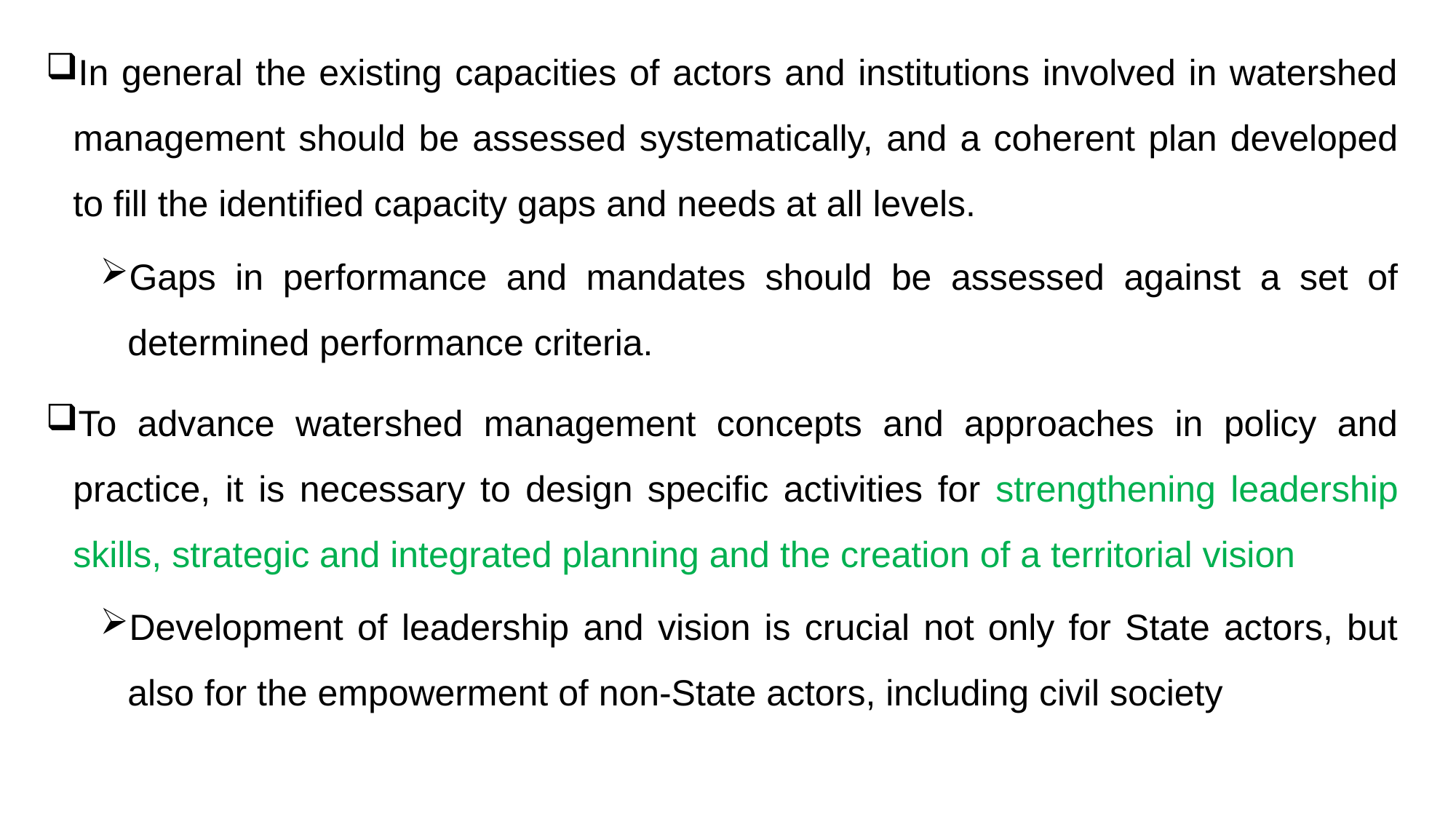

In general the existing capacities of actors and institutions involved in watershed management should be assessed systematically, and a coherent plan developed to fill the identified capacity gaps and needs at all levels.
Gaps in performance and mandates should be assessed against a set of determined performance criteria.
To advance watershed management concepts and approaches in policy and practice, it is necessary to design specific activities for strengthening leadership skills, strategic and integrated planning and the creation of a territorial vision
Development of leadership and vision is crucial not only for State actors, but also for the empowerment of non-State actors, including civil society